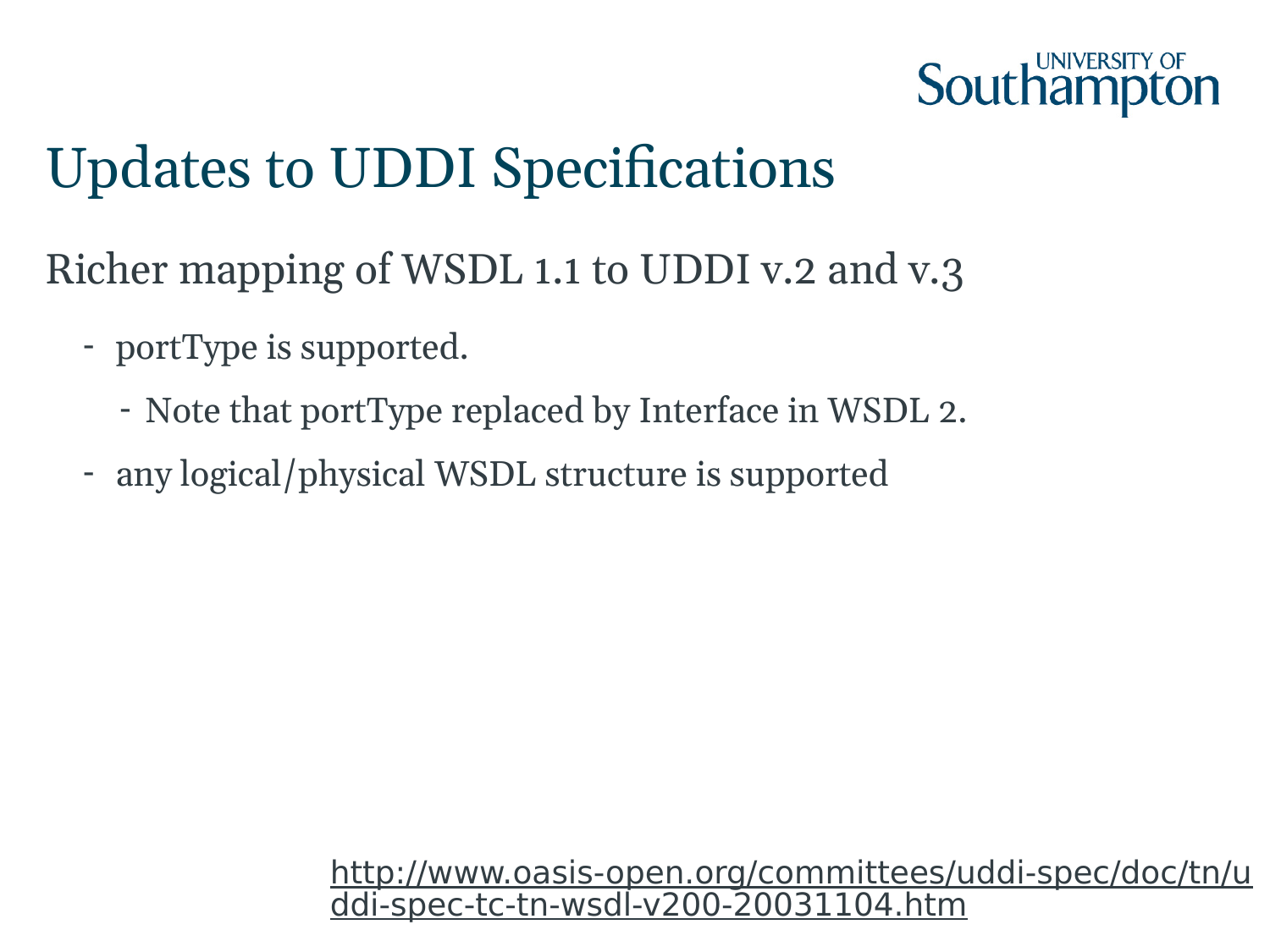

# Updates to UDDI Specifications
Richer mapping of WSDL 1.1 to UDDI v.2 and v.3
 portType is supported.
Note that portType replaced by Interface in WSDL 2.
 any logical/physical WSDL structure is supported
http://www.oasis-open.org/committees/uddi-spec/doc/tn/uddi-spec-tc-tn-wsdl-v200-20031104.htm